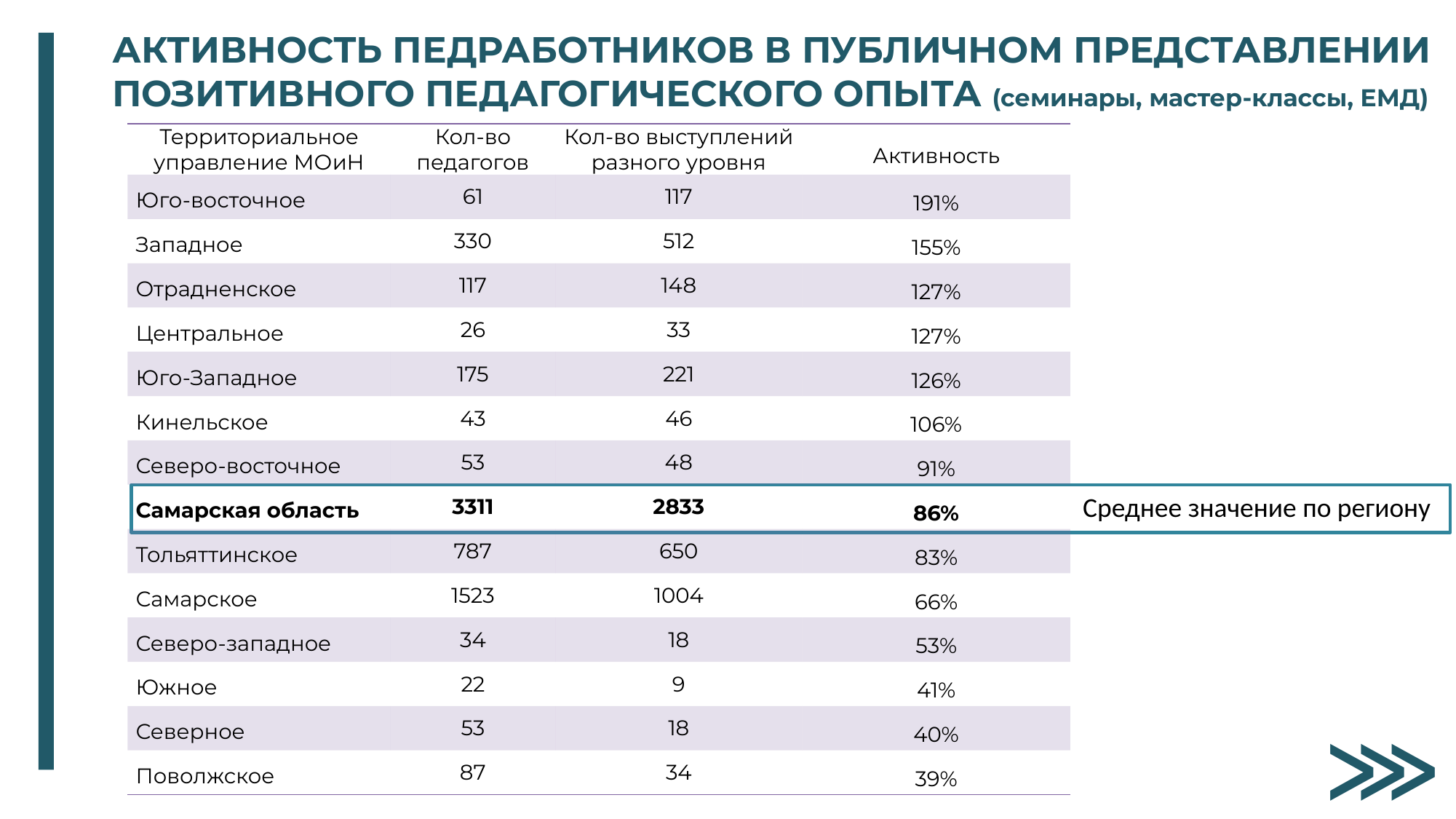

АКТИВНОСТЬ ПЕДРАБОТНИКОВ В ПУБЛИЧНОМ ПРЕДСТАВЛЕНИИ
ПОЗИТИВНОГО ПЕДАГОГИЧЕСКОГО ОПЫТА (семинары, мастер-классы, ЕМД)

| Территориальное управление МОиН | Кол-во педагогов | Кол-во выступлений разного уровня | Активность |
| --- | --- | --- | --- |
| Юго-восточное | 61 | 117 | 191% |
| Западное | 330 | 512 | 155% |
| Отрадненское | 117 | 148 | 127% |
| Центральное | 26 | 33 | 127% |
| Юго-Западное | 175 | 221 | 126% |
| Кинельское | 43 | 46 | 106% |
| Северо-восточное | 53 | 48 | 91% |
| Самарская область | 3311 | 2833 | 86% |
| Тольяттинское | 787 | 650 | 83% |
| Самарское | 1523 | 1004 | 66% |
| Северо-западное | 34 | 18 | 53% |
| Южное | 22 | 9 | 41% |
| Северное | 53 | 18 | 40% |
| Поволжское | 87 | 34 | 39% |

Среднее значение по региону
⋙